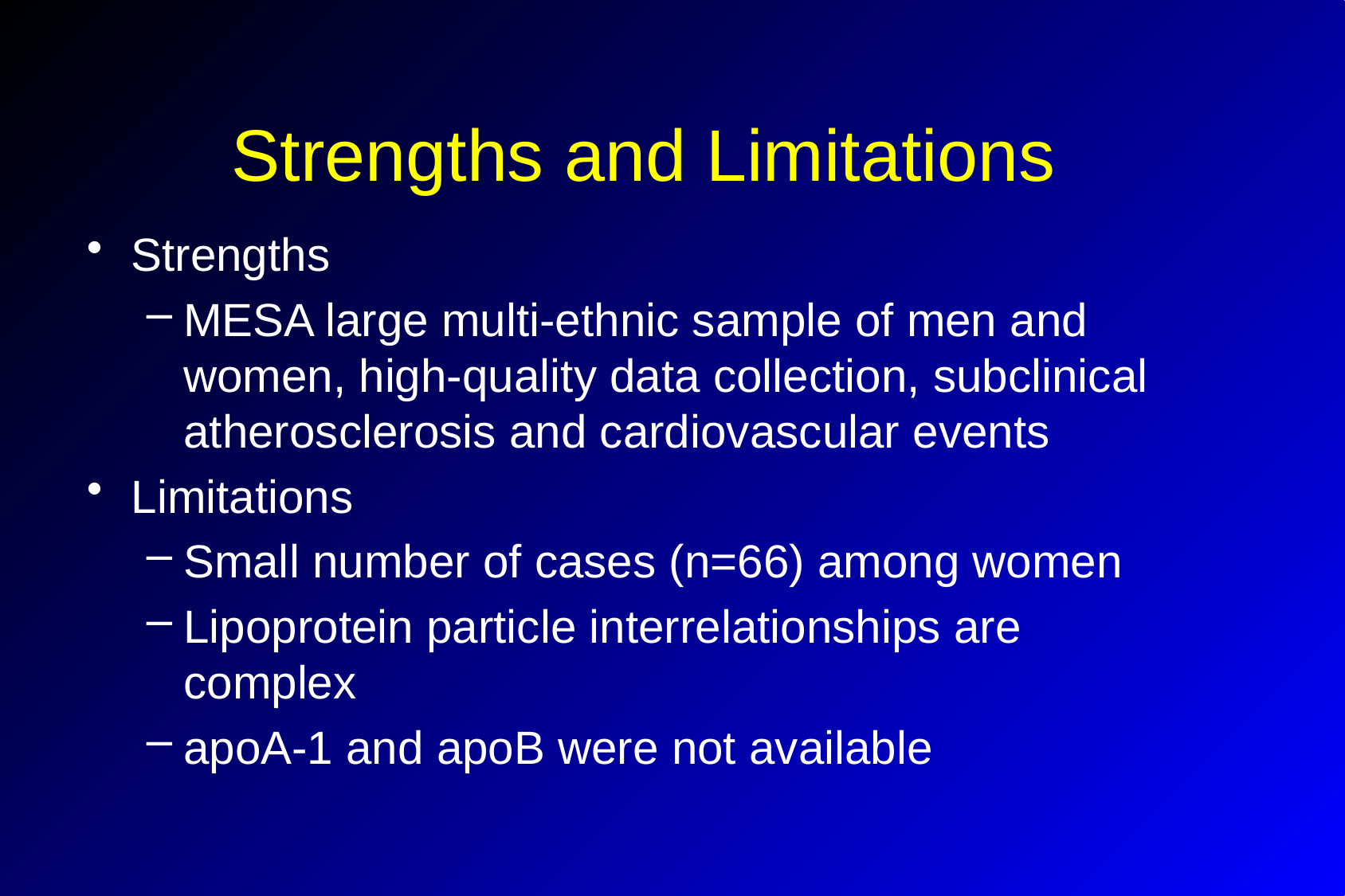

# Strengths and Limitations
Strengths
MESA large multi-ethnic sample of men and women, high-quality data collection, subclinical atherosclerosis and cardiovascular events
Limitations
Small number of cases (n=66) among women
Lipoprotein particle interrelationships are complex
apoA-1 and apoB were not available